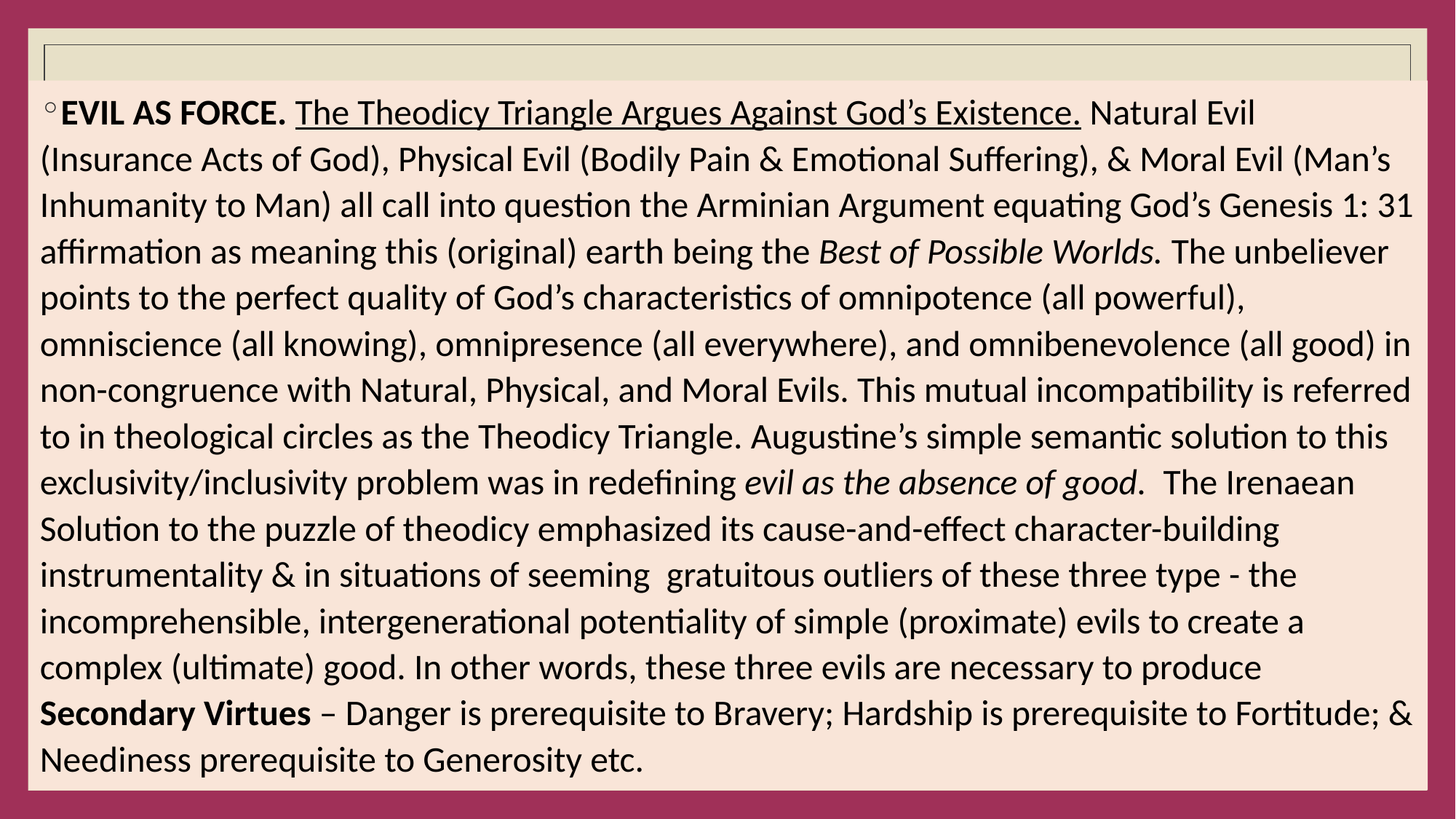

#
EVIL AS FORCE. The Theodicy Triangle Argues Against God’s Existence. Natural Evil (Insurance Acts of God), Physical Evil (Bodily Pain & Emotional Suffering), & Moral Evil (Man’s Inhumanity to Man) all call into question the Arminian Argument equating God’s Genesis 1: 31 affirmation as meaning this (original) earth being the Best of Possible Worlds. The unbeliever points to the perfect quality of God’s characteristics of omnipotence (all powerful), omniscience (all knowing), omnipresence (all everywhere), and omnibenevolence (all good) in non-congruence with Natural, Physical, and Moral Evils. This mutual incompatibility is referred to in theological circles as the Theodicy Triangle. Augustine’s simple semantic solution to this exclusivity/inclusivity problem was in redefining evil as the absence of good.  The Irenaean Solution to the puzzle of theodicy emphasized its cause-and-effect character-building instrumentality & in situations of seeming  gratuitous outliers of these three type - the incomprehensible, intergenerational potentiality of simple (proximate) evils to create a complex (ultimate) good. In other words, these three evils are necessary to produce Secondary Virtues – Danger is prerequisite to Bravery; Hardship is prerequisite to Fortitude; & Neediness prerequisite to Generosity etc.